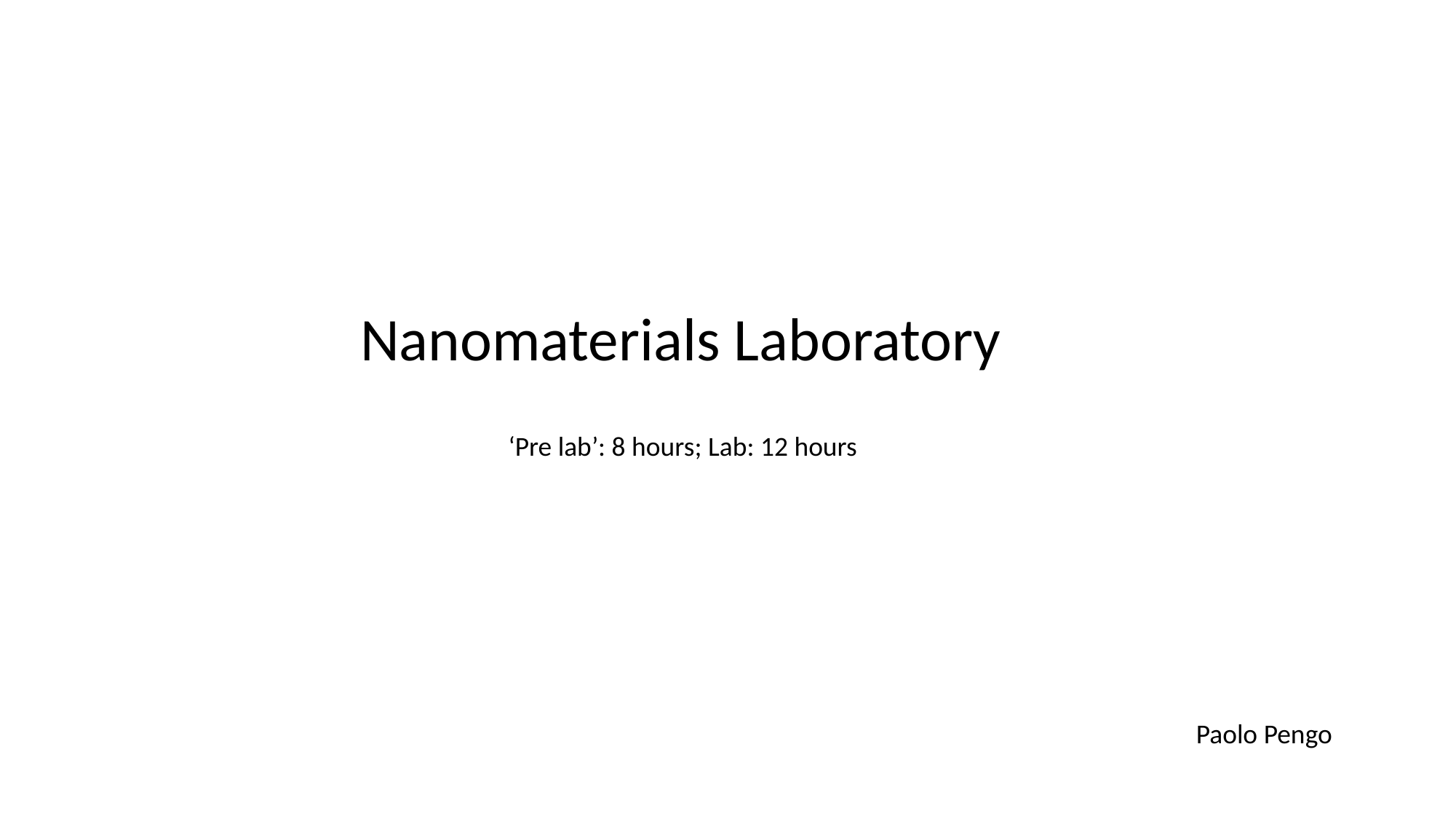

Nanomaterials Laboratory
‘Pre lab’: 8 hours; Lab: 12 hours
Paolo Pengo